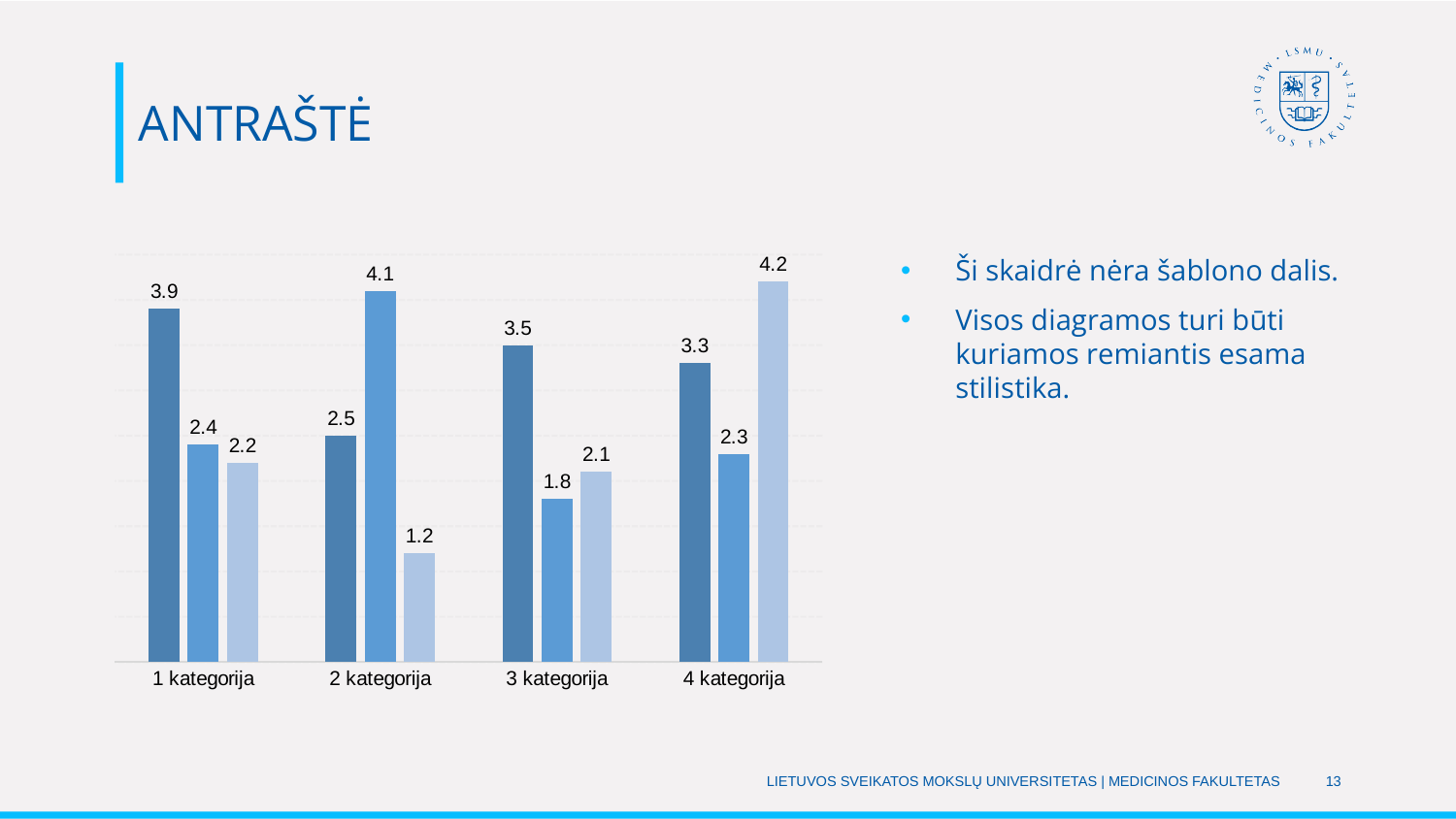

ANTRAŠTĖ

### Chart

| Category | 1 reikšmė | 2 reikšmė | 3 reikšmė |
|---|---|---|---|
| 1 kategorija | 3.9 | 2.4 | 2.2 |
| 2 kategorija | 2.5 | 4.1 | 1.2 |
| 3 kategorija | 3.5 | 1.8 | 2.1 |
| 4 kategorija | 3.3 | 2.3 | 4.2 |
Ši skaidrė nėra šablono dalis.
Visos diagramos turi būti kuriamos remiantis esama stilistika.
LIETUVOS SVEIKATOS MOKSLŲ UNIVERSITETAS | MEDICINOS FAKULTETAS
13